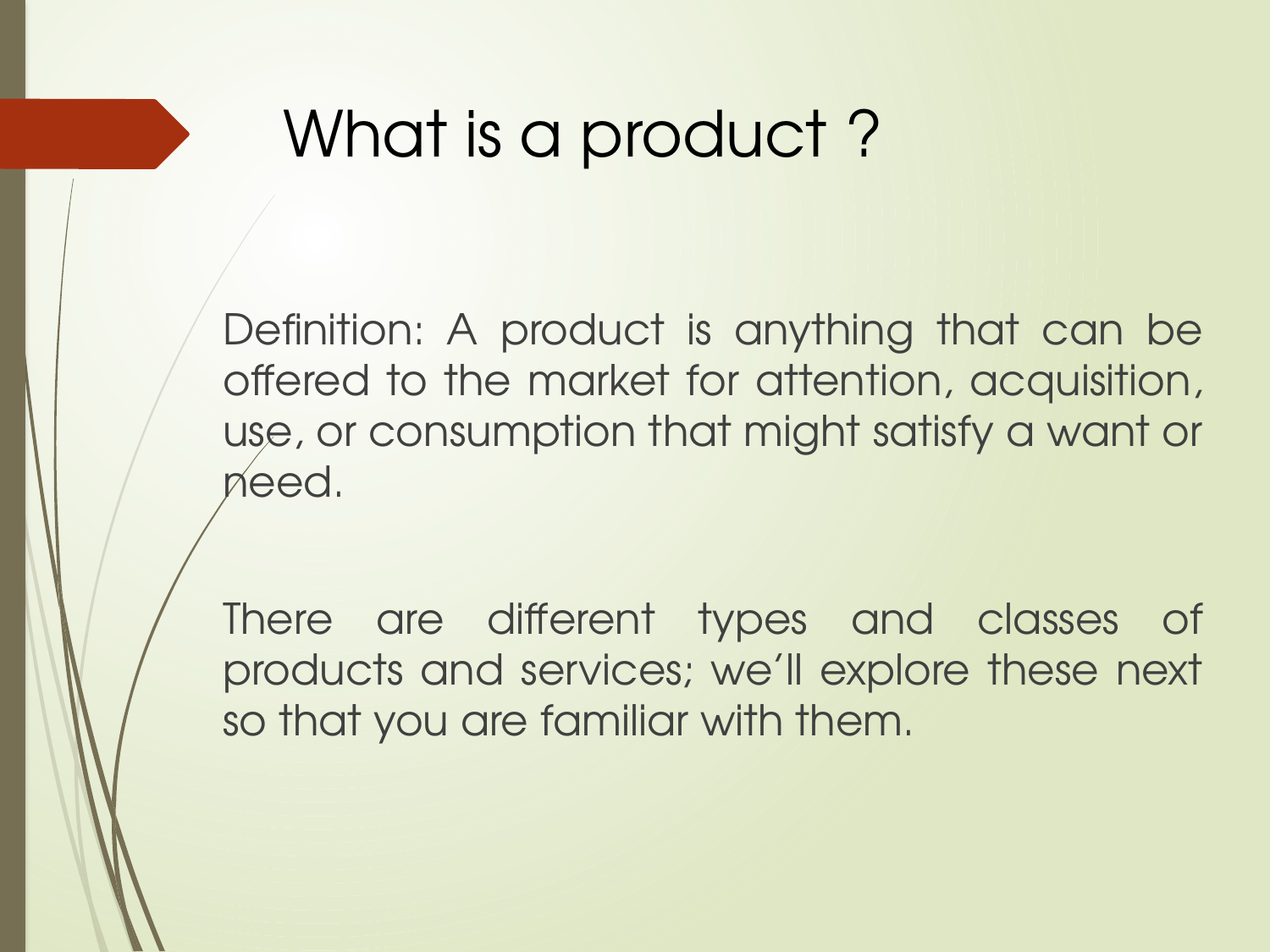

# What is a product ?
Definition: A product is anything that can be offered to the market for attention, acquisition, use, or consumption that might satisfy a want or need.

There are different types and classes of products and services; we’ll explore these next so that you are familiar with them.